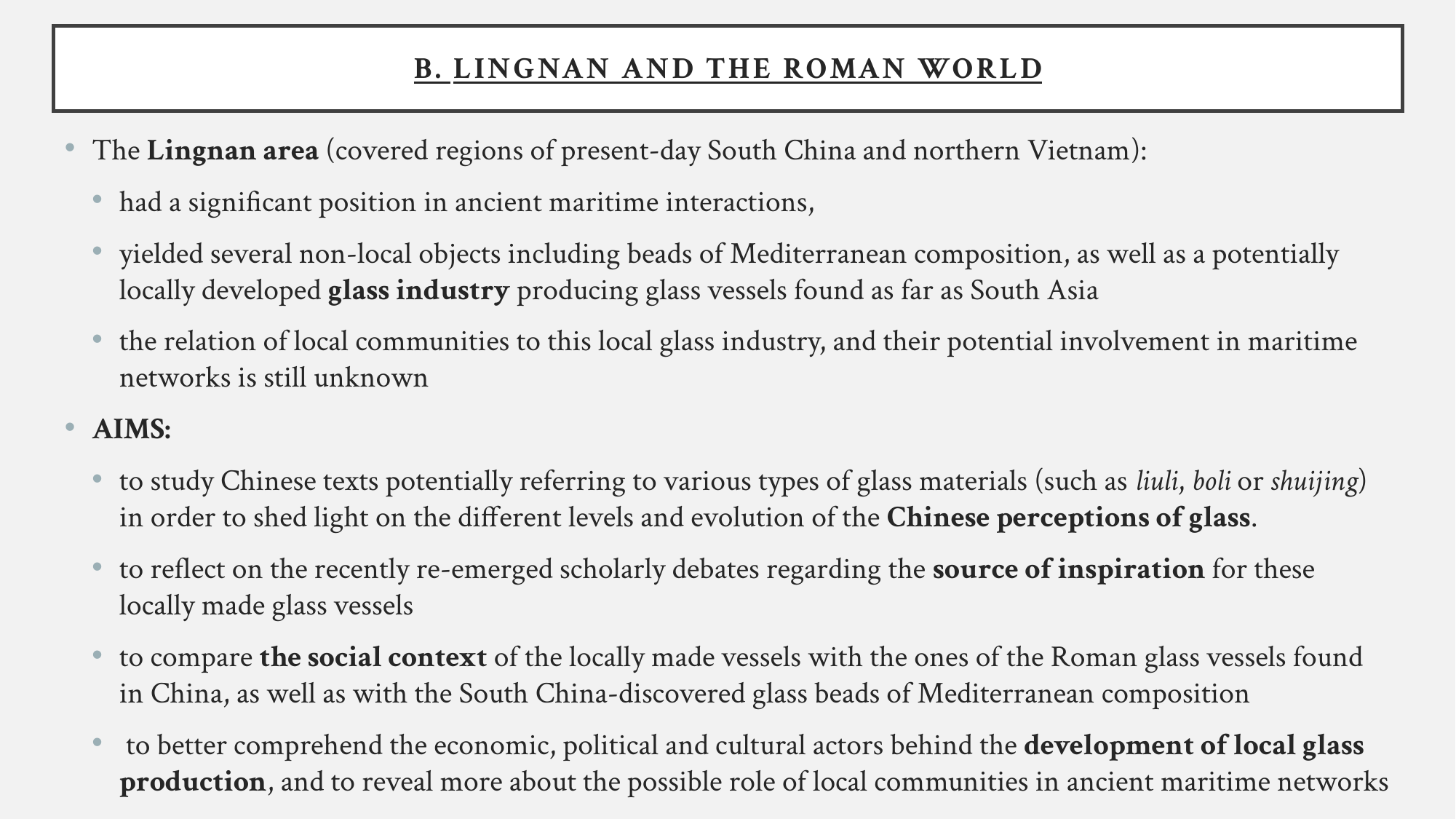

# b. Lingnan and the Roman World
The Lingnan area (covered regions of present-day South China and northern Vietnam):
had a significant position in ancient maritime interactions,
yielded several non-local objects including beads of Mediterranean composition, as well as a potentially locally developed glass industry producing glass vessels found as far as South Asia
the relation of local communities to this local glass industry, and their potential involvement in maritime networks is still unknown
AIMS:
to study Chinese texts potentially referring to various types of glass materials (such as liuli, boli or shuijing) in order to shed light on the different levels and evolution of the Chinese perceptions of glass.
to reflect on the recently re-emerged scholarly debates regarding the source of inspiration for these locally made glass vessels
to compare the social context of the locally made vessels with the ones of the Roman glass vessels found in China, as well as with the South China-discovered glass beads of Mediterranean composition
 to better comprehend the economic, political and cultural actors behind the development of local glass production, and to reveal more about the possible role of local communities in ancient maritime networks